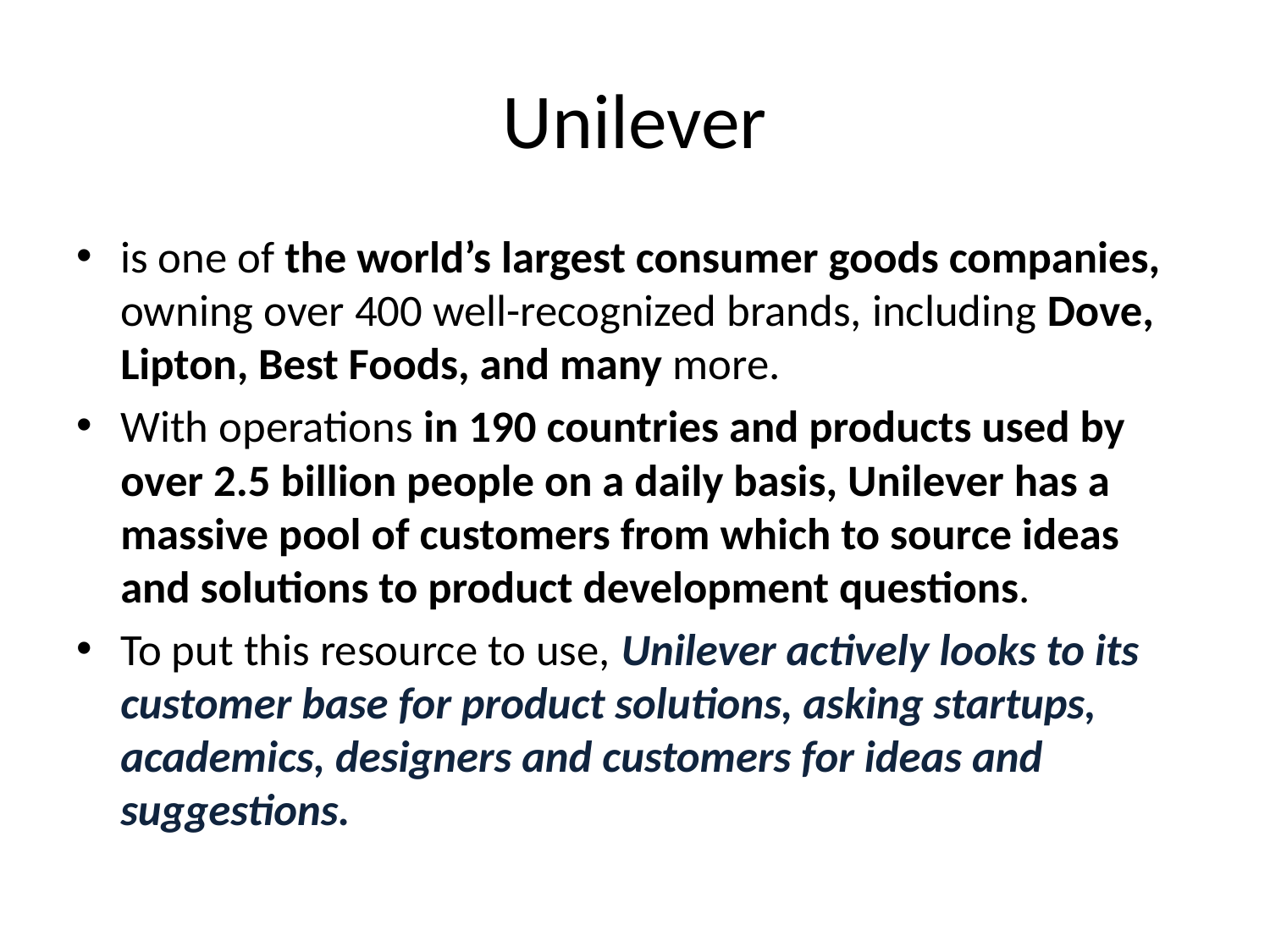

# Unilever
is one of the world’s largest consumer goods companies, owning over 400 well-recognized brands, including Dove, Lipton, Best Foods, and many more.
With operations in 190 countries and products used by over 2.5 billion people on a daily basis, Unilever has a massive pool of customers from which to source ideas and solutions to product development questions.
To put this resource to use, Unilever actively looks to its customer base for product solutions, asking startups, academics, designers and customers for ideas and suggestions.